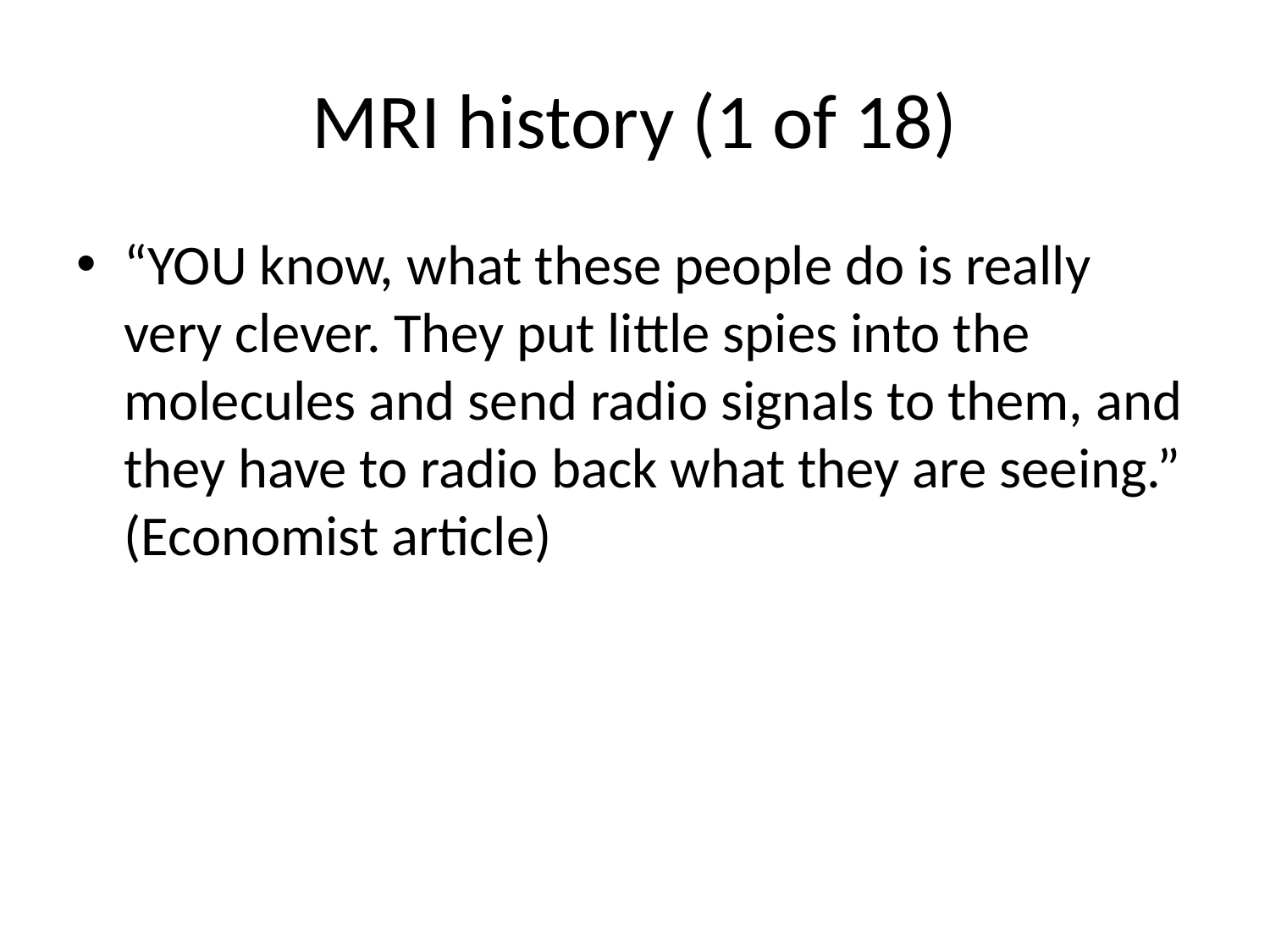

# MRI history (1 of 18)
“YOU know, what these people do is really very clever. They put little spies into the molecules and send radio signals to them, and they have to radio back what they are seeing.” (Economist article)